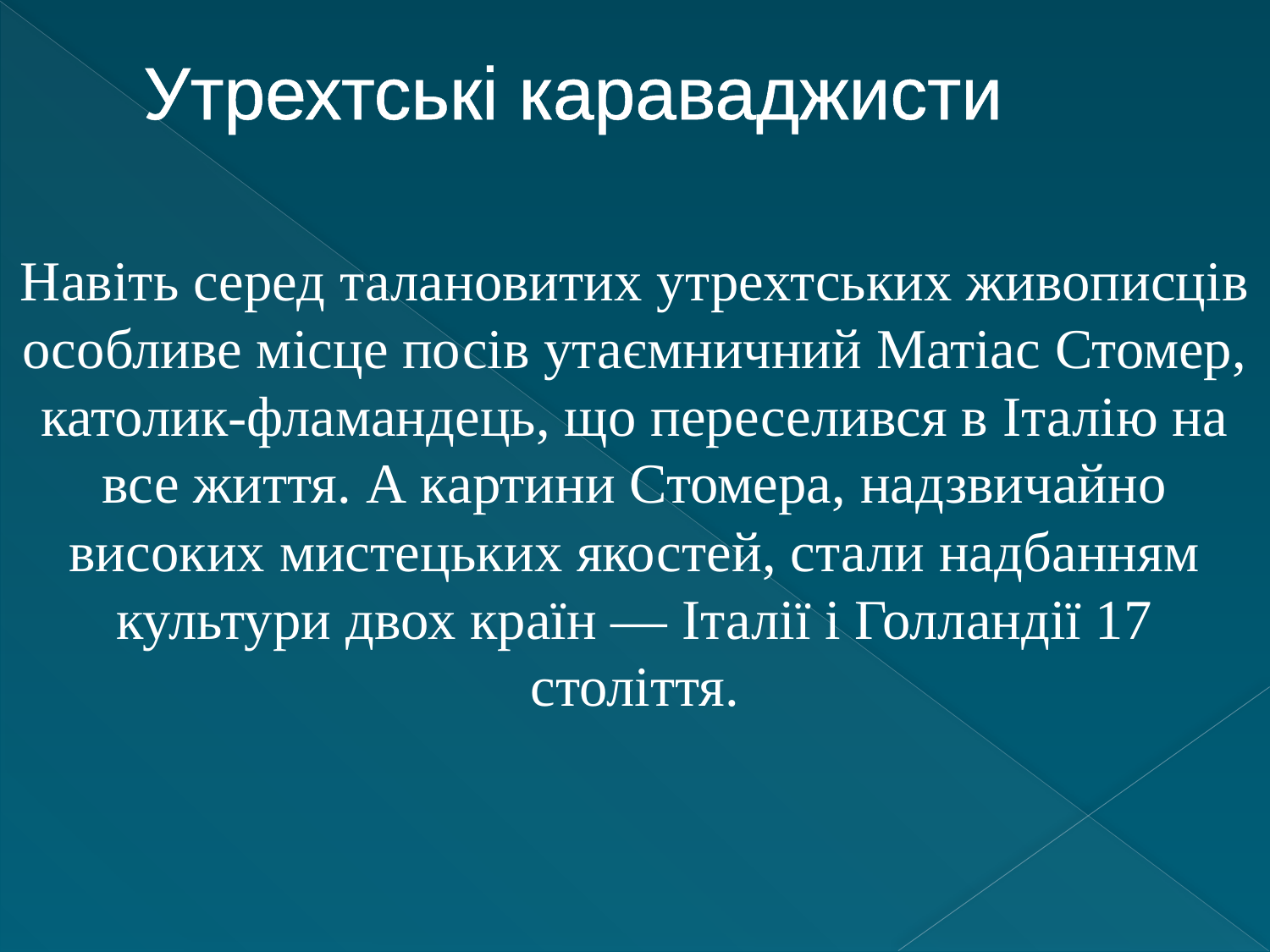

# Утрехтські караваджисти
Навіть серед талановитих утрехтських живописців особливе місце посів утаємничний Матіас Стомер, католик-фламандець, що переселився в Італію на все життя. А картини Стомера, надзвичайно високих мистецьких якостей, стали надбанням культури двох країн — Італії і Голландії 17 століття.